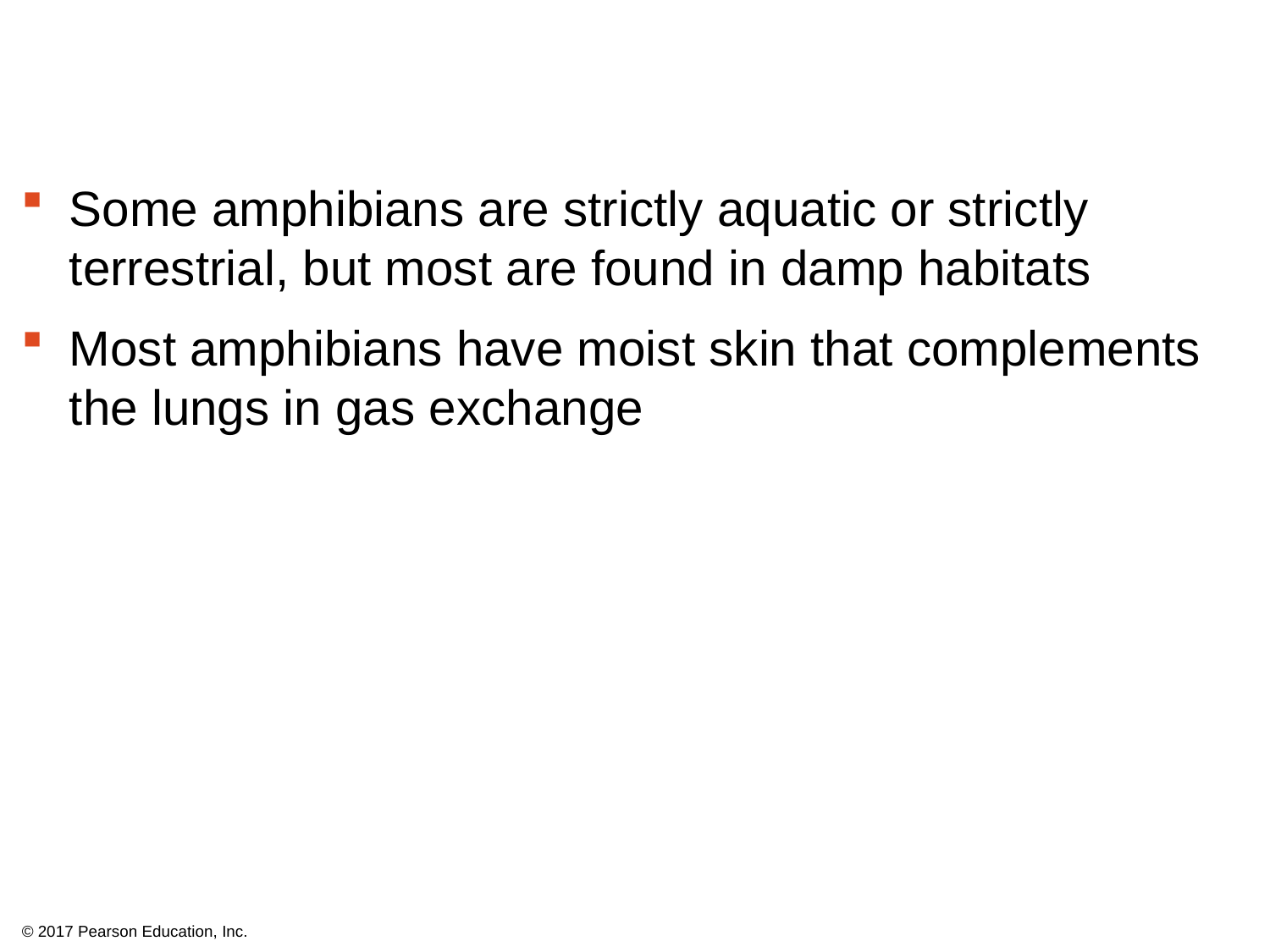

Some amphibians are strictly aquatic or strictly terrestrial, but most are found in damp habitats
Most amphibians have moist skin that complements the lungs in gas exchange
© 2017 Pearson Education, Inc.